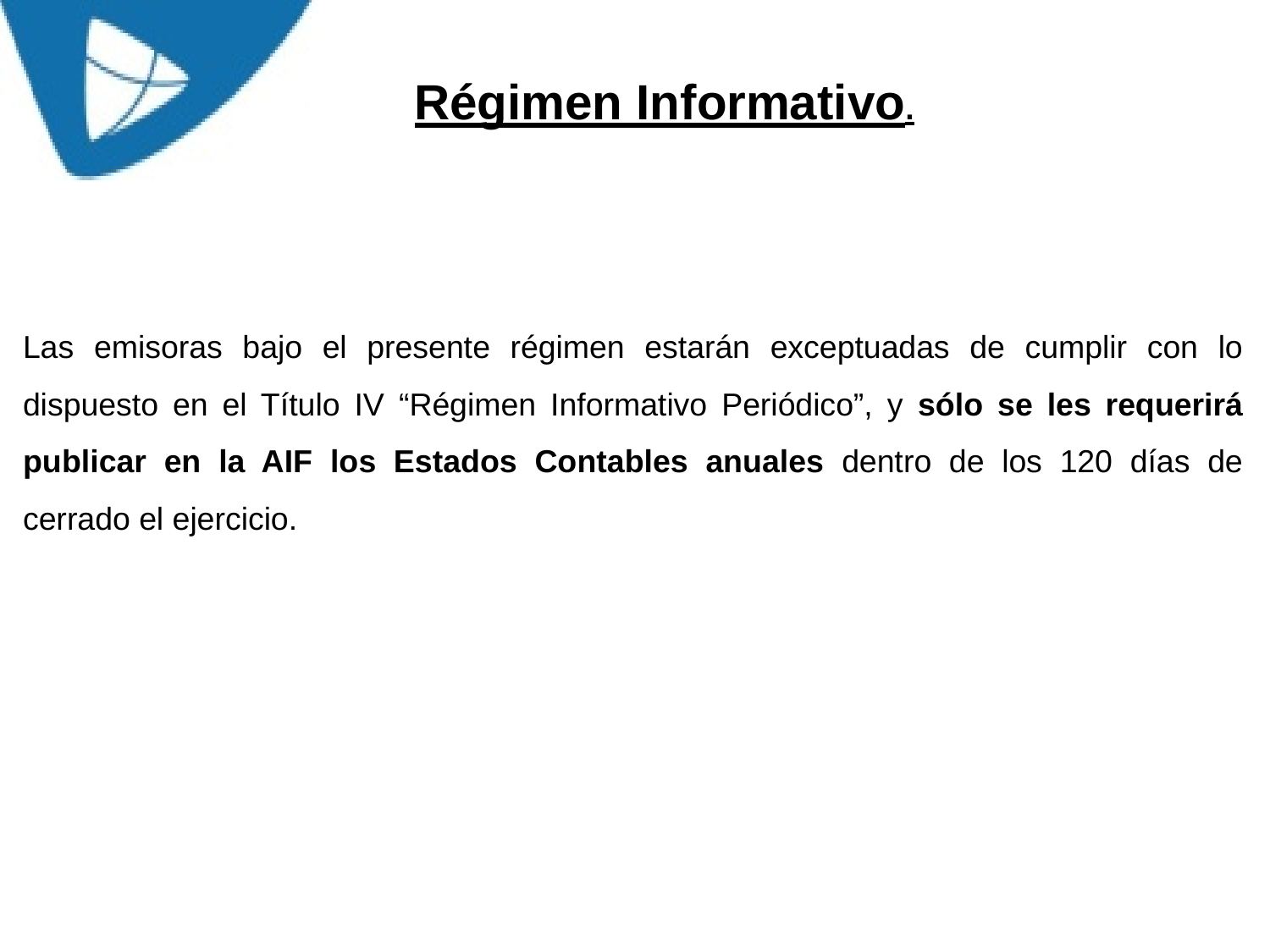

# Régimen Informativo.
Las emisoras bajo el presente régimen estarán exceptuadas de cumplir con lo dispuesto en el Título IV “Régimen Informativo Periódico”, y sólo se les requerirá publicar en la AIF los Estados Contables anuales dentro de los 120 días de cerrado el ejercicio.